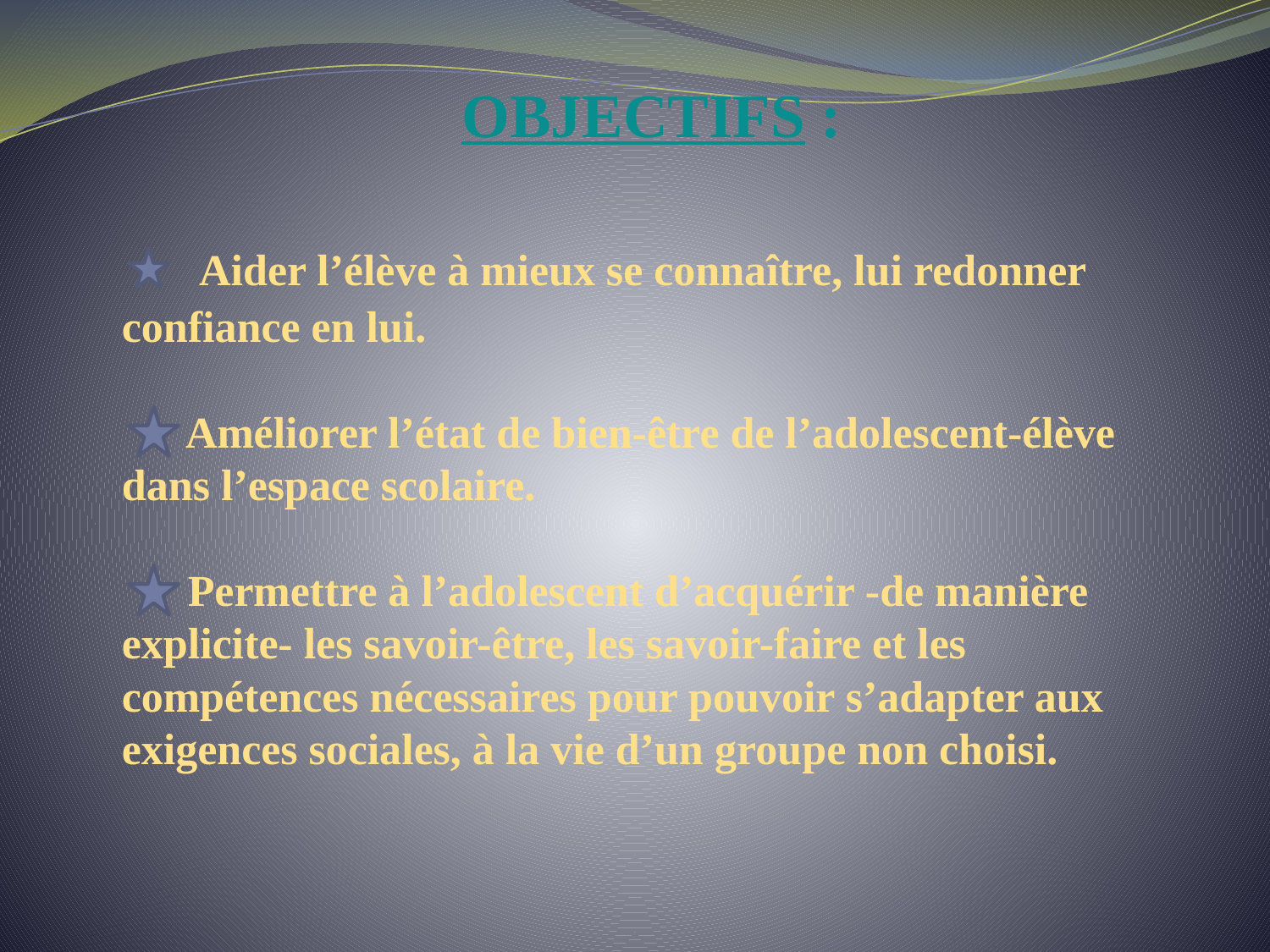

# OBJECTIFS : Aider l’élève à mieux se connaître, lui redonner confiance en lui. Améliorer l’état de bien-être de l’adolescent-élève dans l’espace scolaire. Permettre à l’adolescent d’acquérir -de manière explicite- les savoir-être, les savoir-faire et les compétences nécessaires pour pouvoir s’adapter aux exigences sociales, à la vie d’un groupe non choisi.